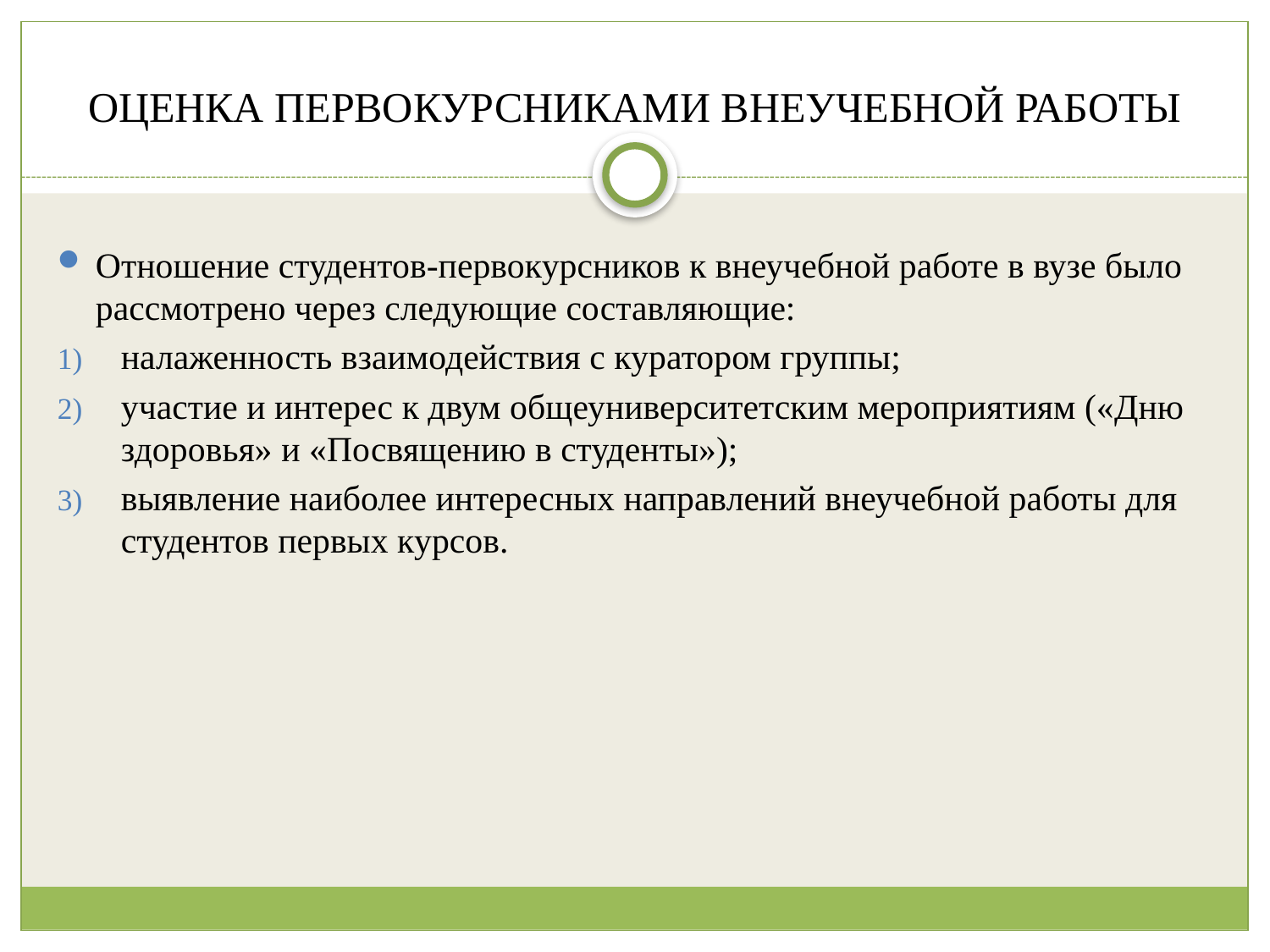

# оценка первокурсниками внеучебной работы
Отношение студентов-первокурсников к внеучебной работе в вузе было рассмотрено через следующие составляющие:
налаженность взаимодействия с куратором группы;
участие и интерес к двум общеуниверситетским мероприятиям («Дню здоровья» и «Посвящению в студенты»);
выявление наиболее интересных направлений внеучебной работы для студентов первых курсов.